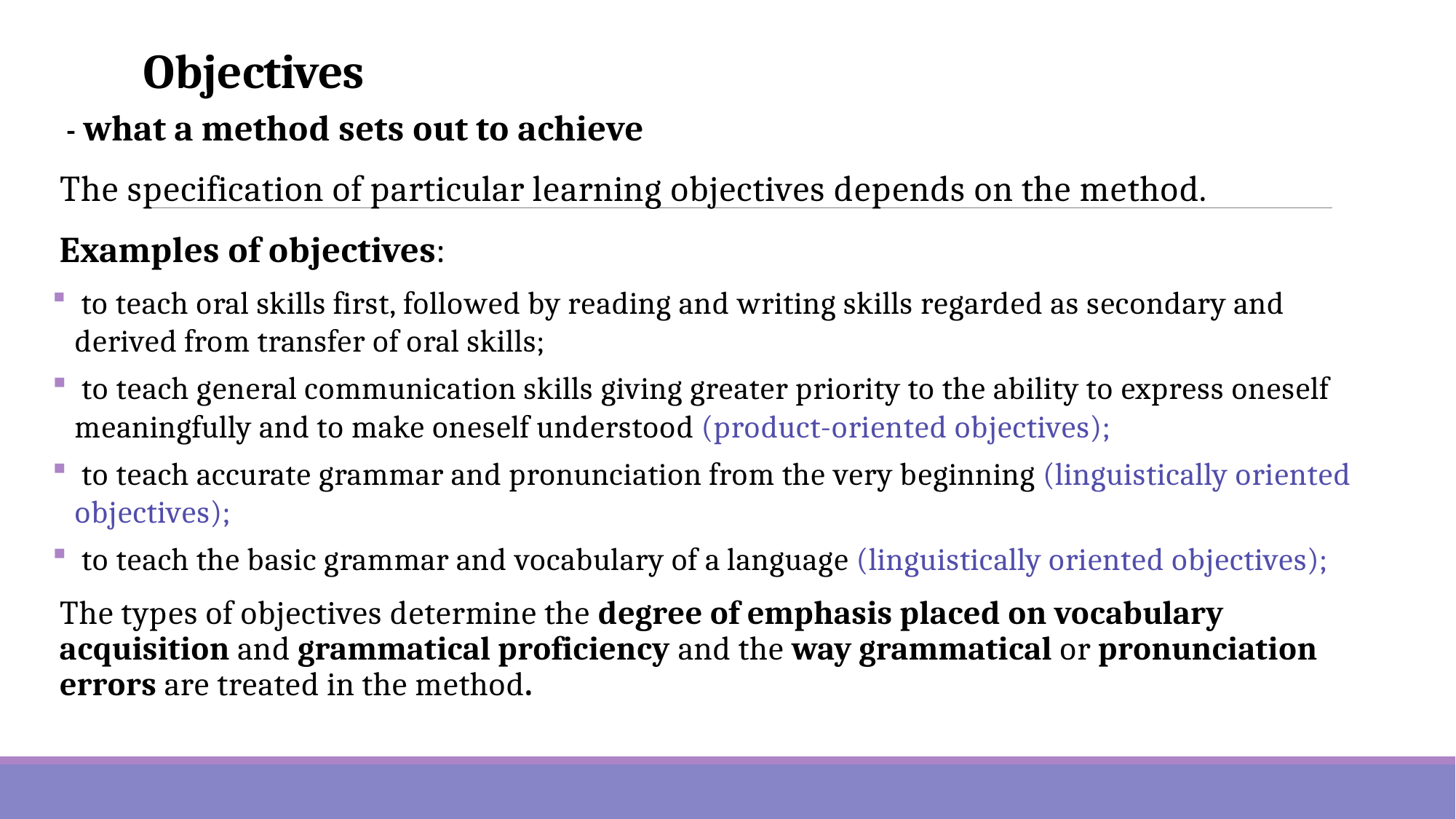

# Objectives
 - what a method sets out to achieve
The specification of particular learning objectives depends on the method.
Examples of objectives:
 to teach oral skills first, followed by reading and writing skills regarded as secondary and derived from transfer of oral skills;
 to teach general communication skills giving greater priority to the ability to express oneself meaningfully and to make oneself understood (product-oriented objectives);
 to teach accurate grammar and pronunciation from the very beginning (linguistically oriented objectives);
 to teach the basic grammar and vocabulary of a language (linguistically oriented objectives);
The types of objectives determine the degree of emphasis placed on vocabulary acquisition and grammatical proficiency and the way grammatical or pronunciation errors are treated in the method.